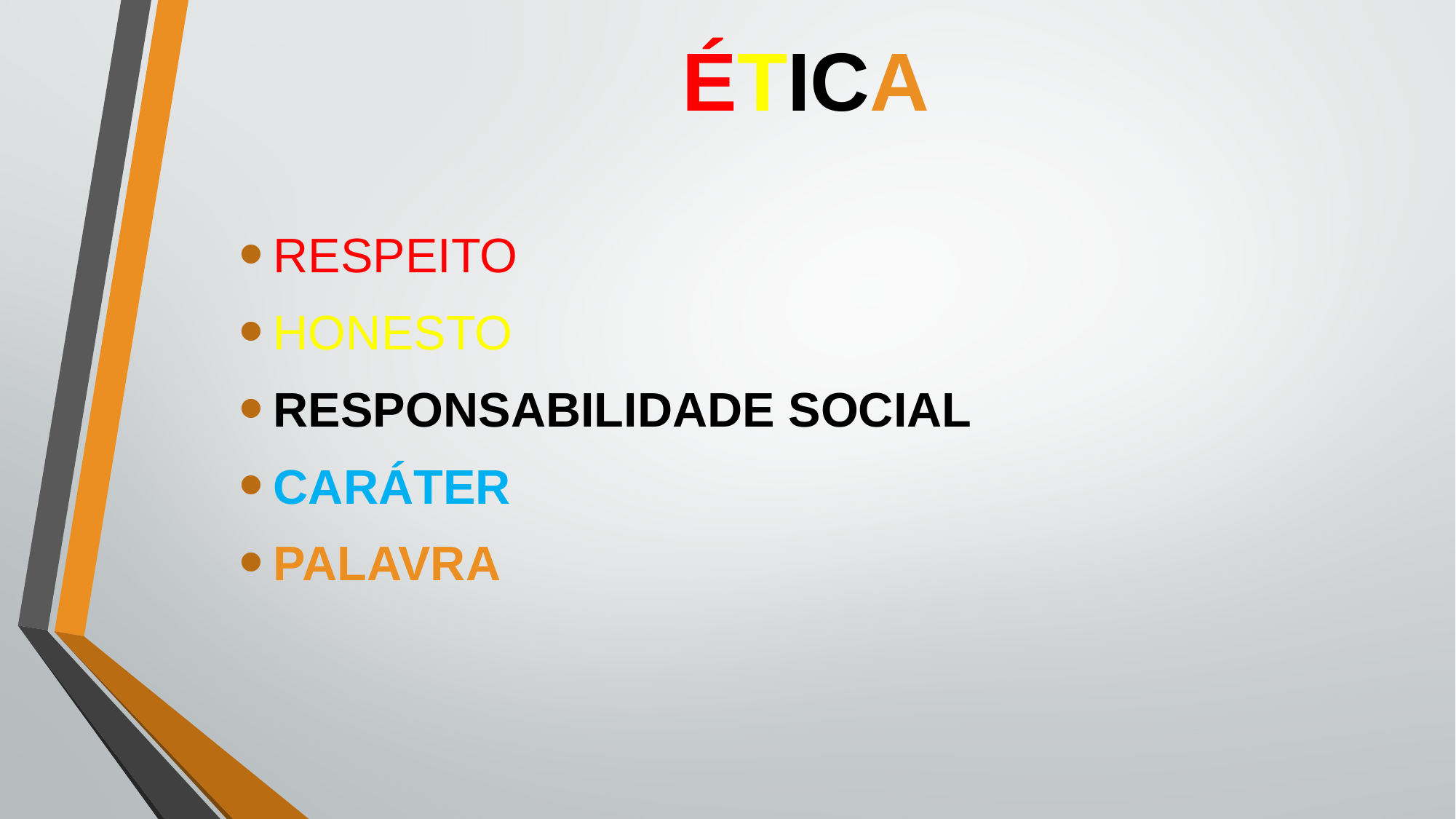

# ÉTICA
RESPEITO
HONESTO
RESPONSABILIDADE SOCIAL
CARÁTER
PALAVRA